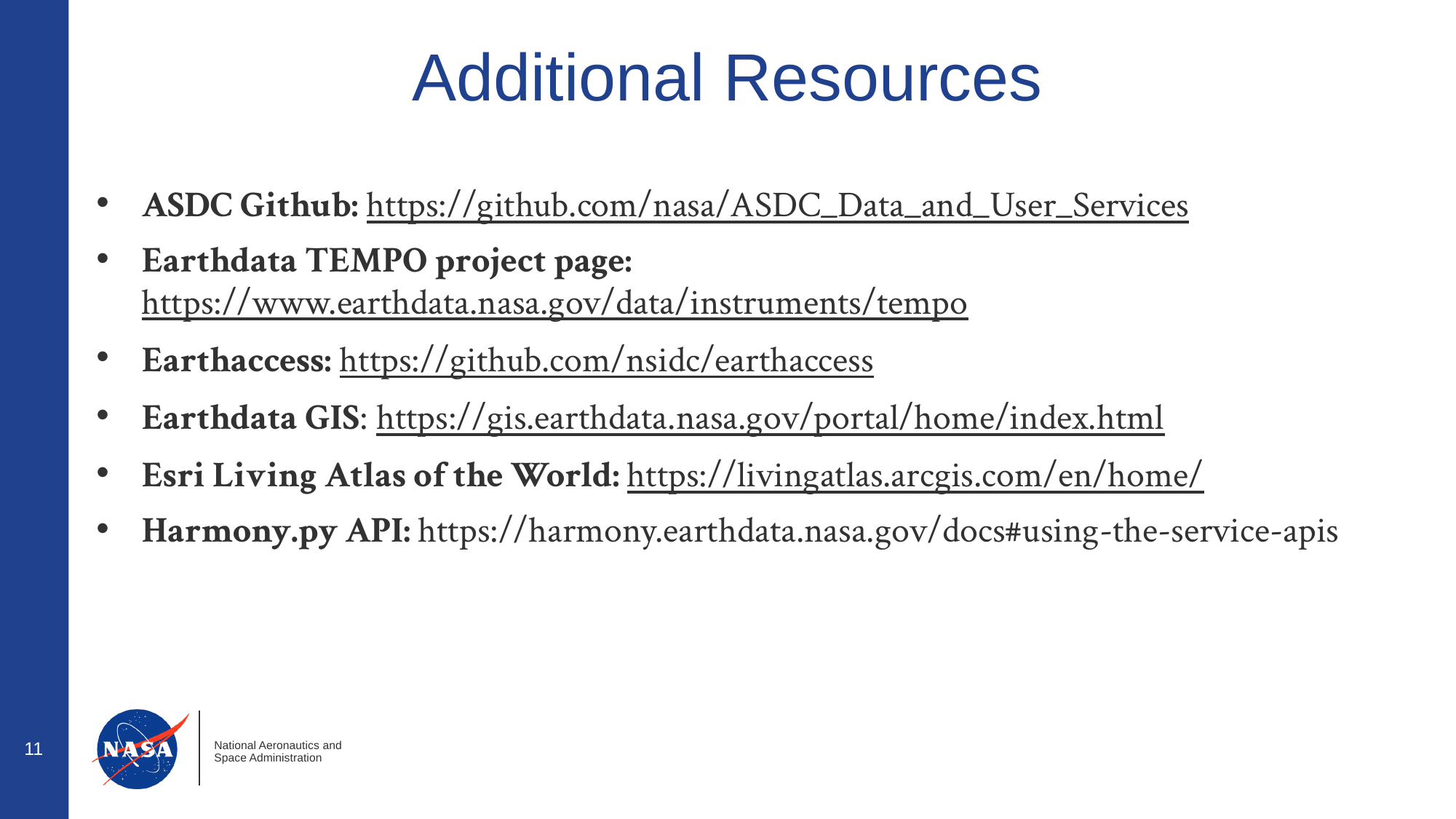

# Additional Resources
ASDC Github: https://github.com/nasa/ASDC_Data_and_User_Services
Earthdata TEMPO project page: https://www.earthdata.nasa.gov/data/instruments/tempo
Earthaccess: https://github.com/nsidc/earthaccess
Earthdata GIS: https://gis.earthdata.nasa.gov/portal/home/index.html
Esri Living Atlas of the World: https://livingatlas.arcgis.com/en/home/
Harmony.py API: https://harmony.earthdata.nasa.gov/docs#using-the-service-apis

11